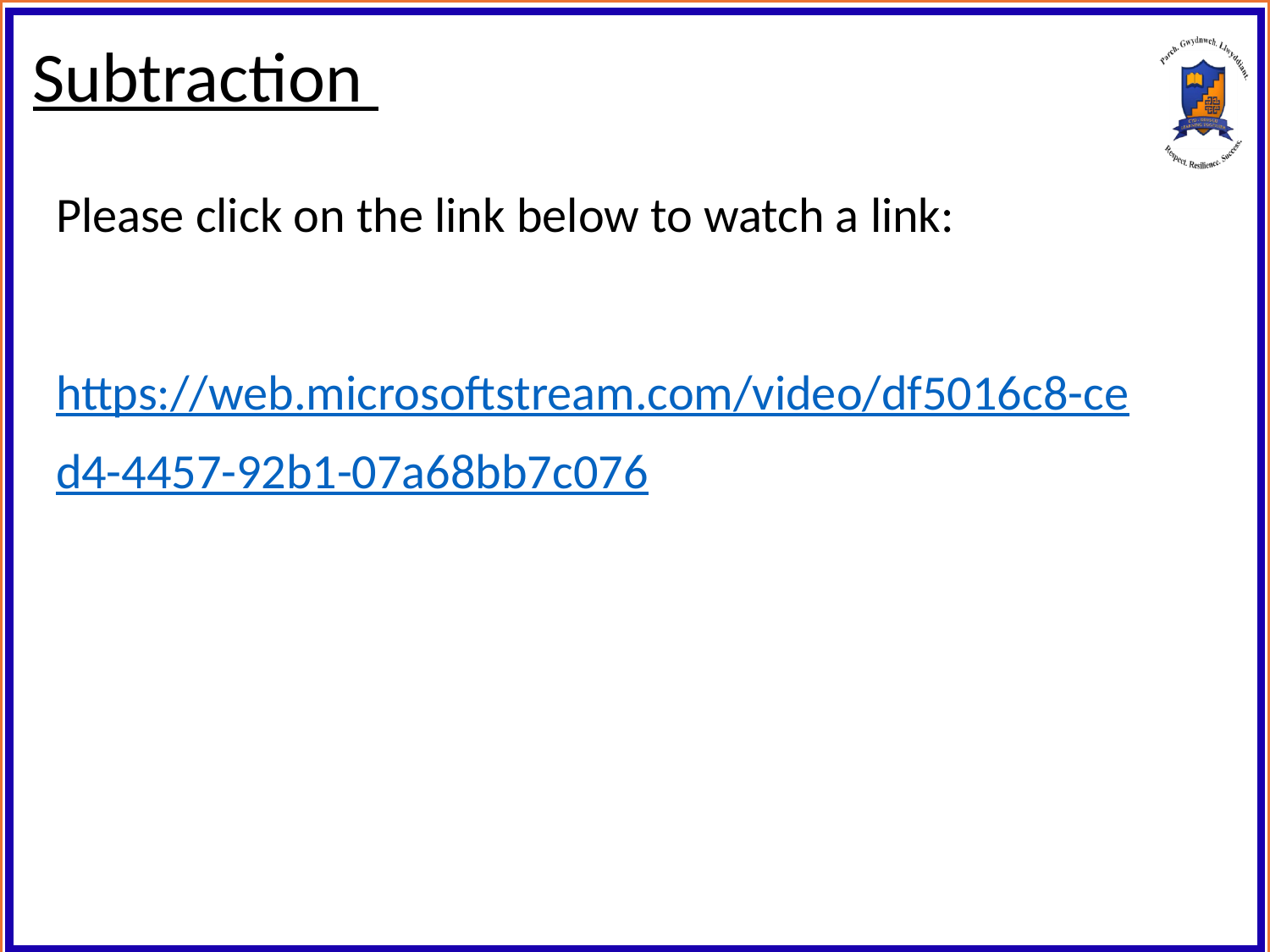

Subtraction
Please click on the link below to watch a link:

https://web.microsoftstream.com/video/df5016c8-ced4-4457-92b1-07a68bb7c076